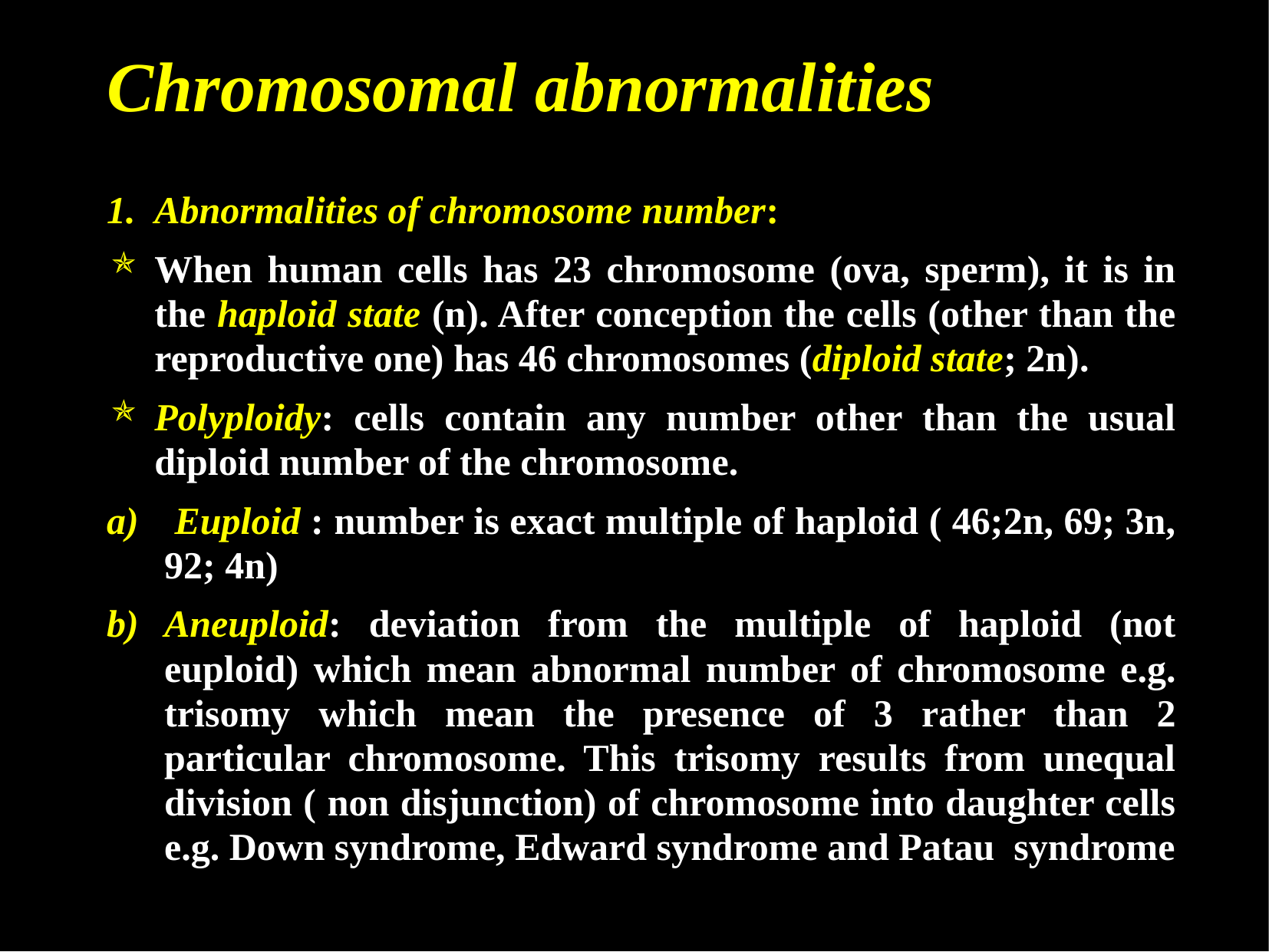

# Chromosomal abnormalities
Abnormalities of chromosome number:
When human cells has 23 chromosome (ova, sperm), it is in the haploid state (n). After conception the cells (other than the reproductive one) has 46 chromosomes (diploid state; 2n).
Polyploidy: cells contain any number other than the usual diploid number of the chromosome.
 Euploid : number is exact multiple of haploid ( 46;2n, 69; 3n, 92; 4n)
Aneuploid: deviation from the multiple of haploid (not euploid) which mean abnormal number of chromosome e.g. trisomy which mean the presence of 3 rather than 2 particular chromosome. This trisomy results from unequal division ( non disjunction) of chromosome into daughter cells e.g. Down syndrome, Edward syndrome and Patau  syndrome